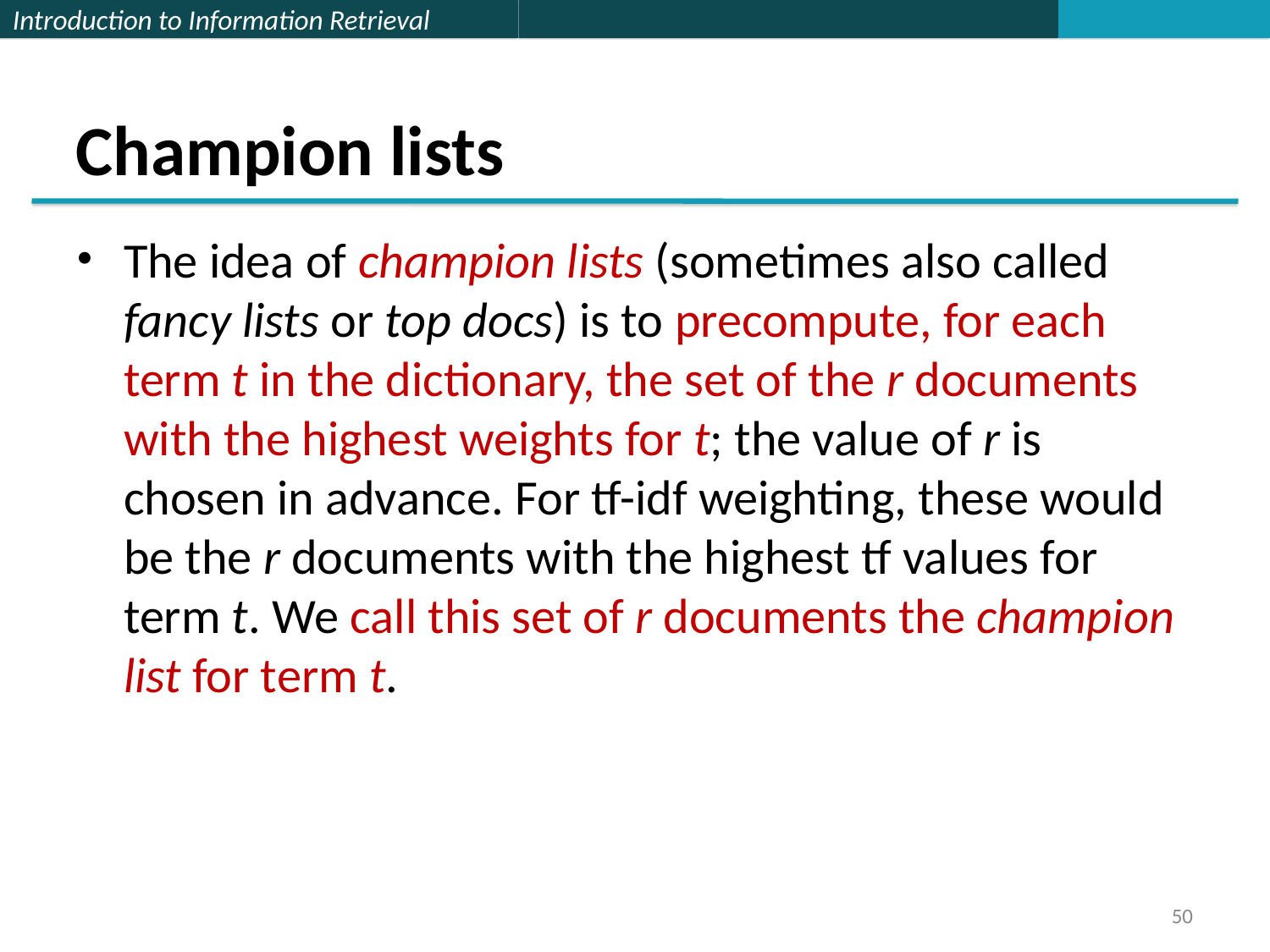

# Champion lists
The idea of champion lists (sometimes also called fancy lists or top docs) is to precompute, for each term t in the dictionary, the set of the r documents with the highest weights for t; the value of r is chosen in advance. For tf-idf weighting, these would be the r documents with the highest tf values for term t. We call this set of r documents the champion list for term t.
50